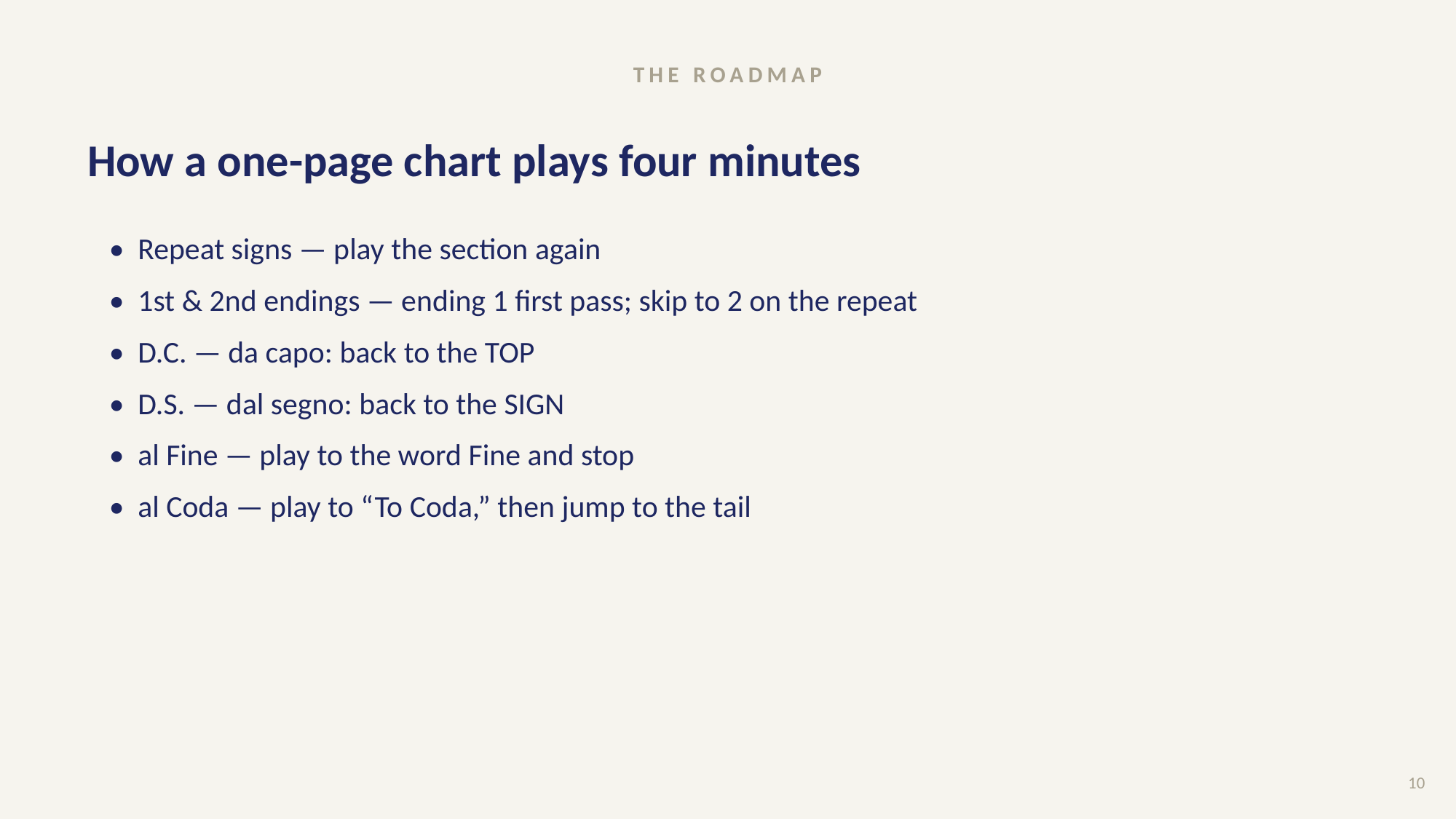

THE ROADMAP
# How a one-page chart plays four minutes
•  Repeat signs — play the section again
•  1st & 2nd endings — ending 1 first pass; skip to 2 on the repeat
•  D.C. — da capo: back to the TOP
•  D.S. — dal segno: back to the SIGN
•  al Fine — play to the word Fine and stop
•  al Coda — play to “To Coda,” then jump to the tail
10